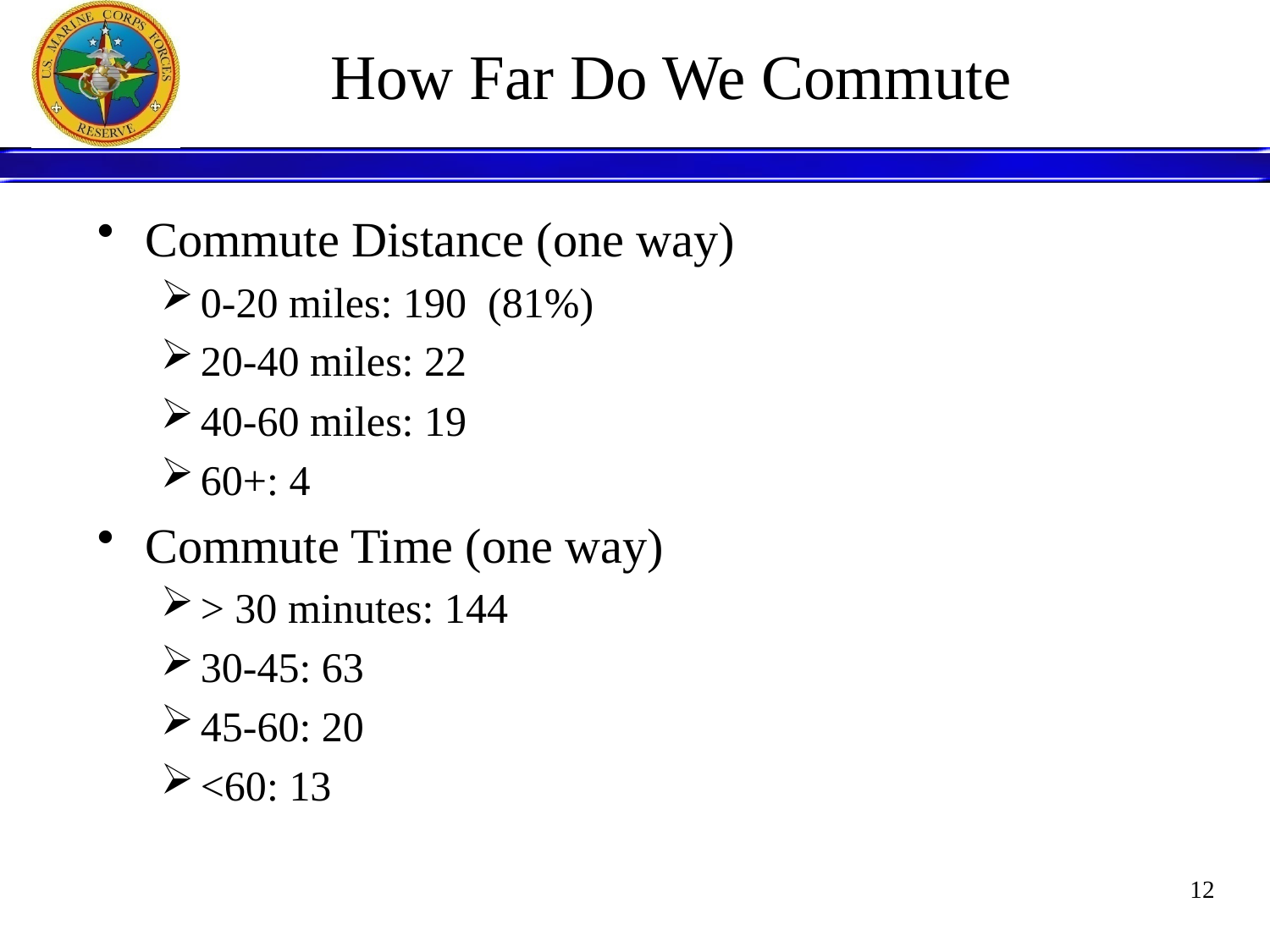

# How Far Do We Commute
Commute Distance (one way)
0-20 miles: 190  (81%)
20-40 miles: 22
40-60 miles: 19
60+: 4
Commute Time (one way)
> 30 minutes: 144
30-45: 63
45-60: 20
<60: 13

12